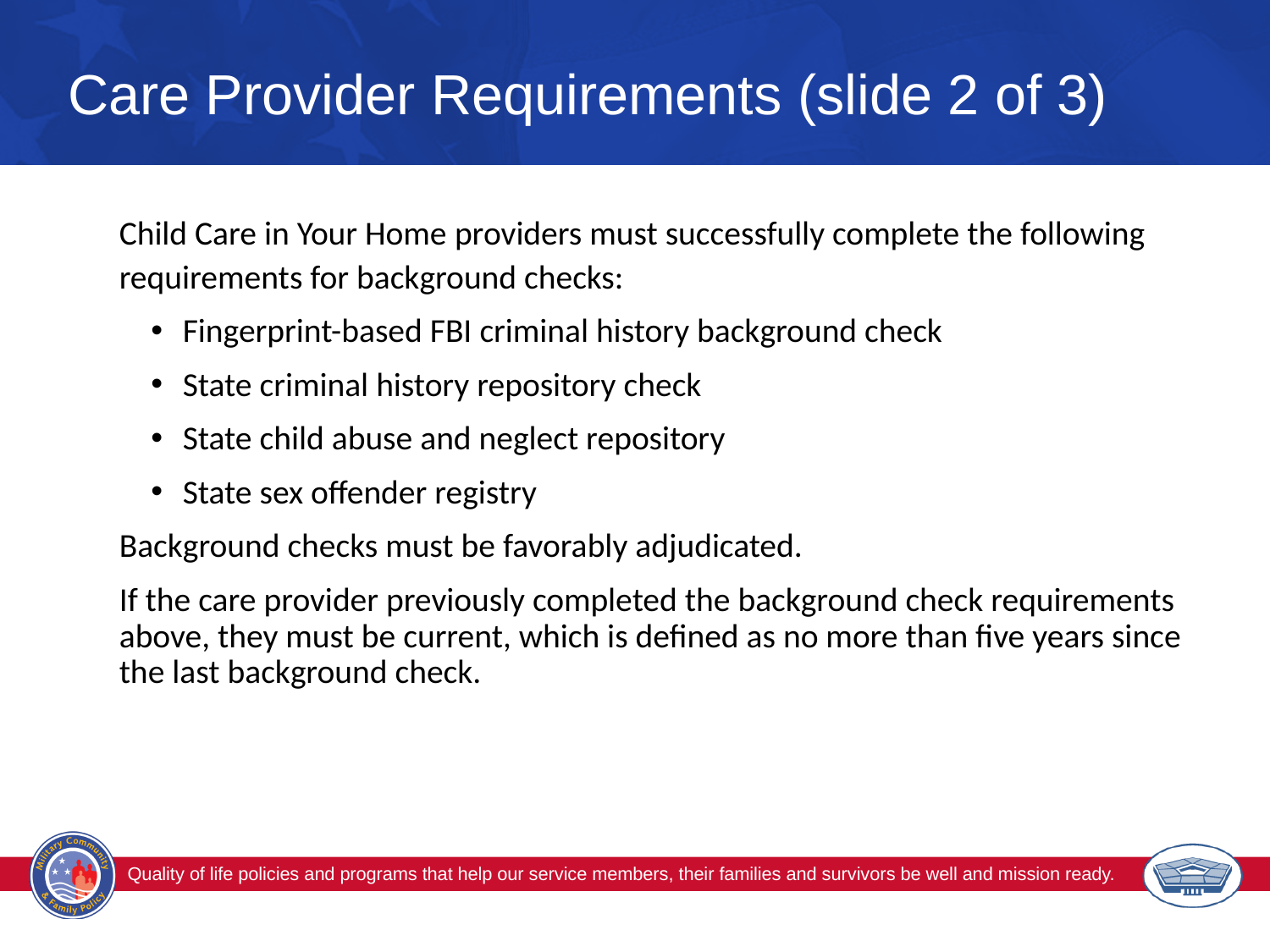

# Care Provider Requirements (slide 2 of 3)
Child Care in Your Home providers must successfully complete the following requirements for background checks:
Fingerprint-based FBI criminal history background check
State criminal history repository check
State child abuse and neglect repository
State sex offender registry
Background checks must be favorably adjudicated.
If the care provider previously completed the background check requirements above, they must be current, which is defined as no more than five years since the last background check.